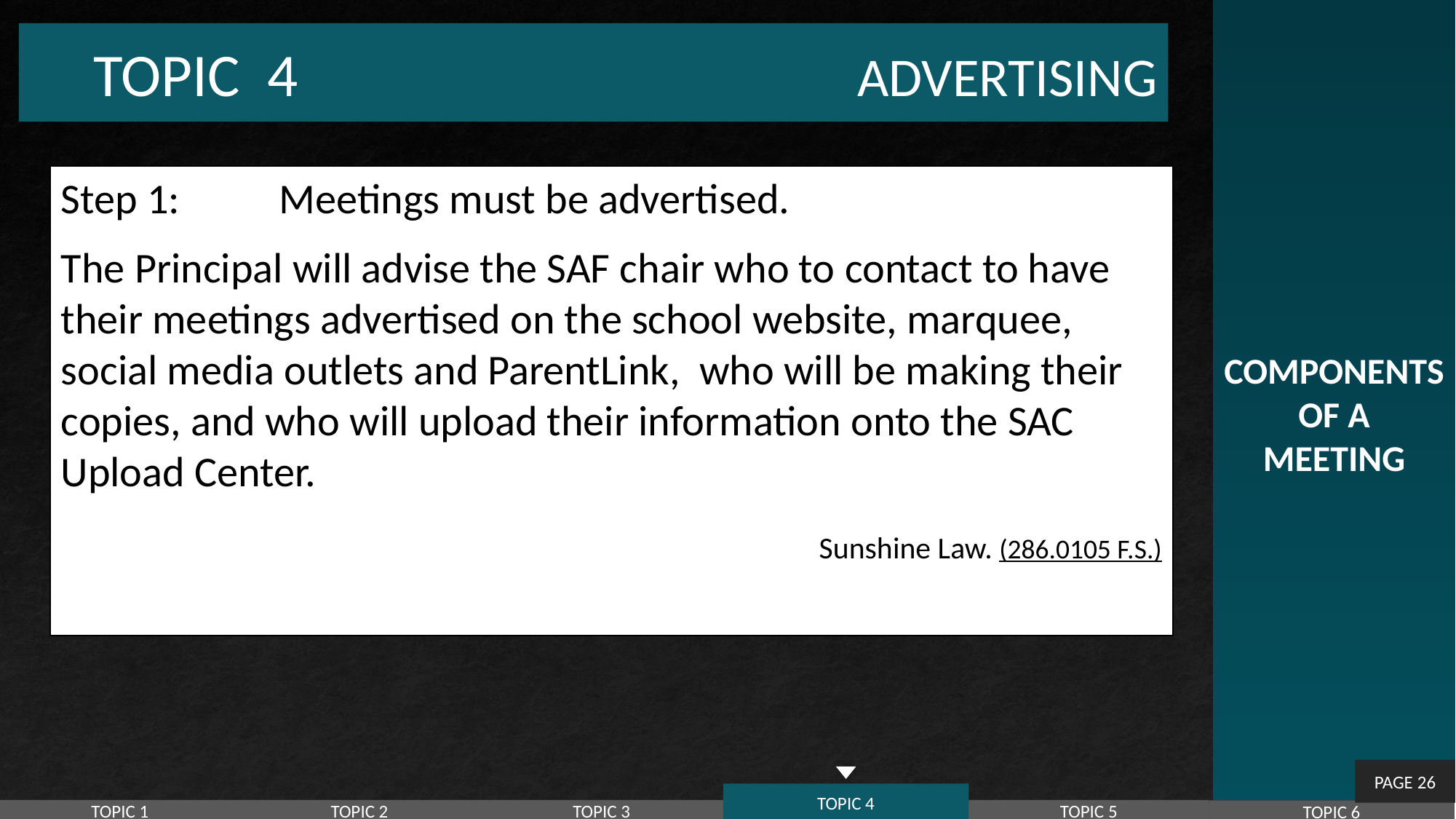

COMPONENTS
OF A
MEETING

TOPIC  4		 				ADVERTISING
Step 1:	Meetings must be advertised.

The Principal will advise the SAF chair who to contact to have their meetings advertised on the school website, marquee, social media outlets and ParentLink,  who will be making their copies, and who will upload their information onto the SAC Upload Center.

Sunshine Law. (286.0105 F.S.)

PAGE 26

TOPIC 4
TOPIC 1
TOPIC 2
TOPIC 3
TOPIC 5
TOPIC 6